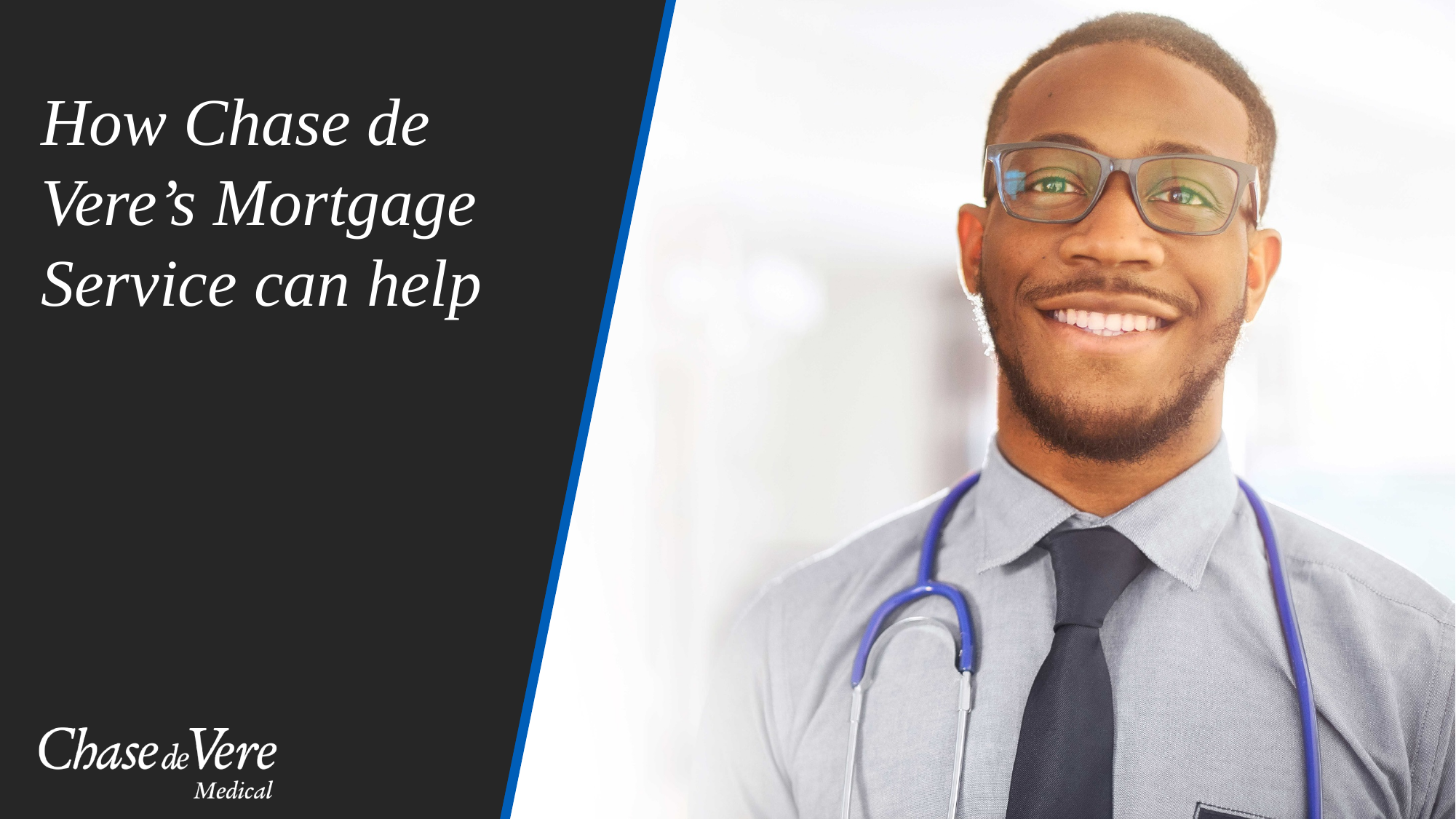

# How Chase de Vere’s Mortgage Service can help